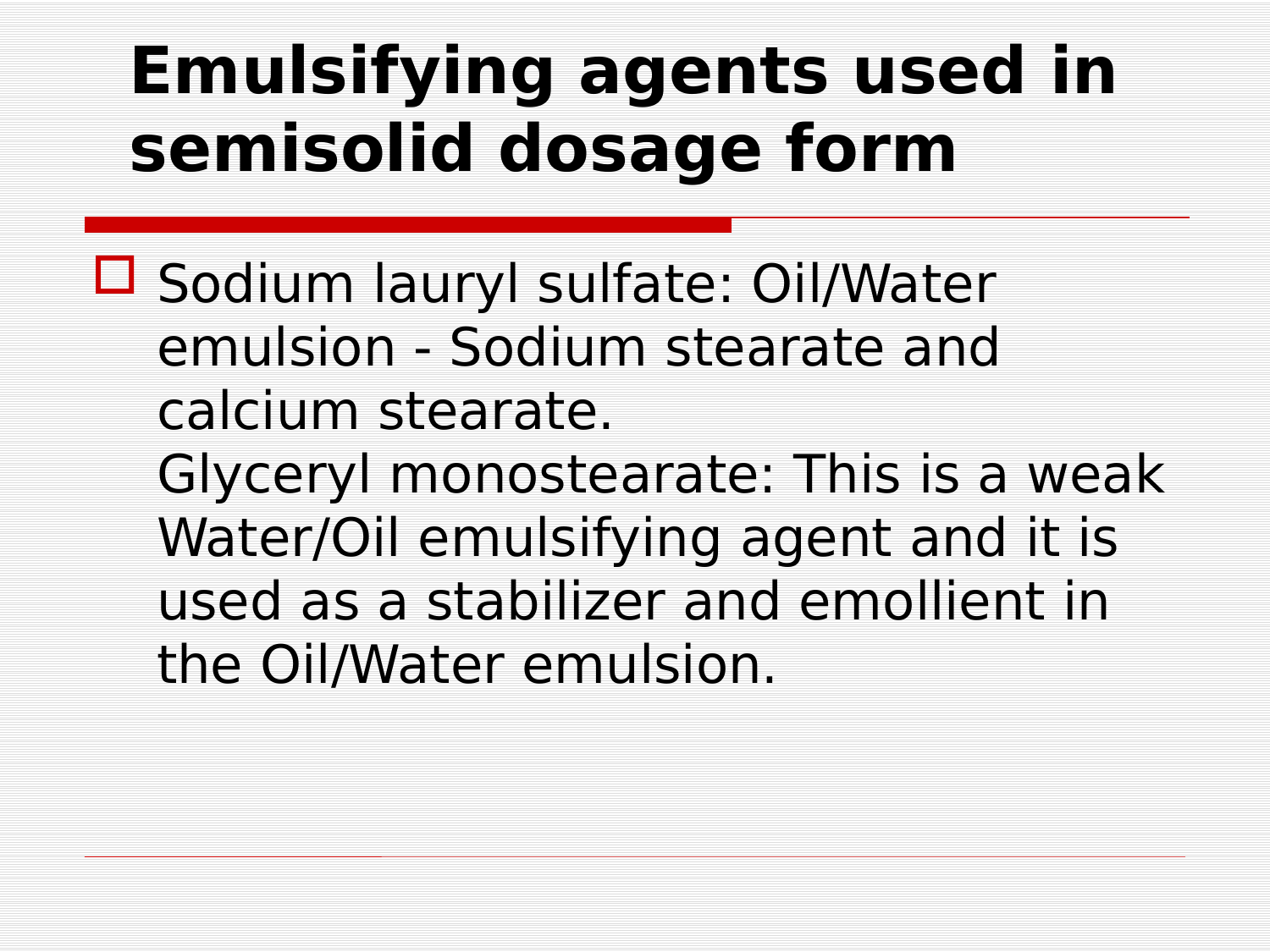

# Emulsifying agents used in semisolid dosage form
Sodium lauryl sulfate: Oil/Water emulsion - Sodium stearate and calcium stearate.
Glyceryl monostearate: This is a weak Water/Oil emulsifying agent and it is used as a stabilizer and emollient in the Oil/Water emulsion.